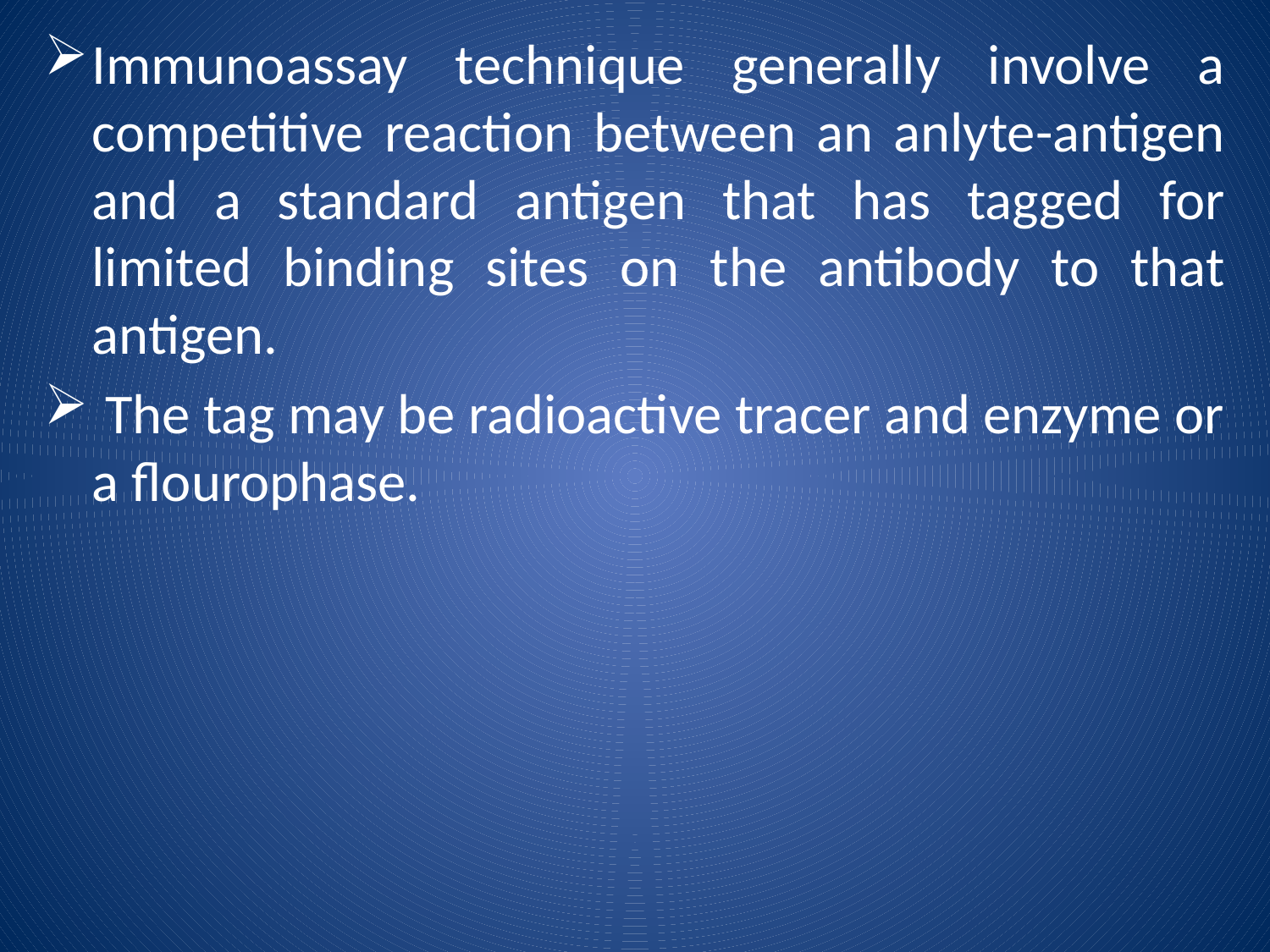

Immunoassay technique generally involve a competitive reaction between an anlyte-antigen and a standard antigen that has tagged for limited binding sites on the antibody to that antigen.
 The tag may be radioactive tracer and enzyme or a flourophase.